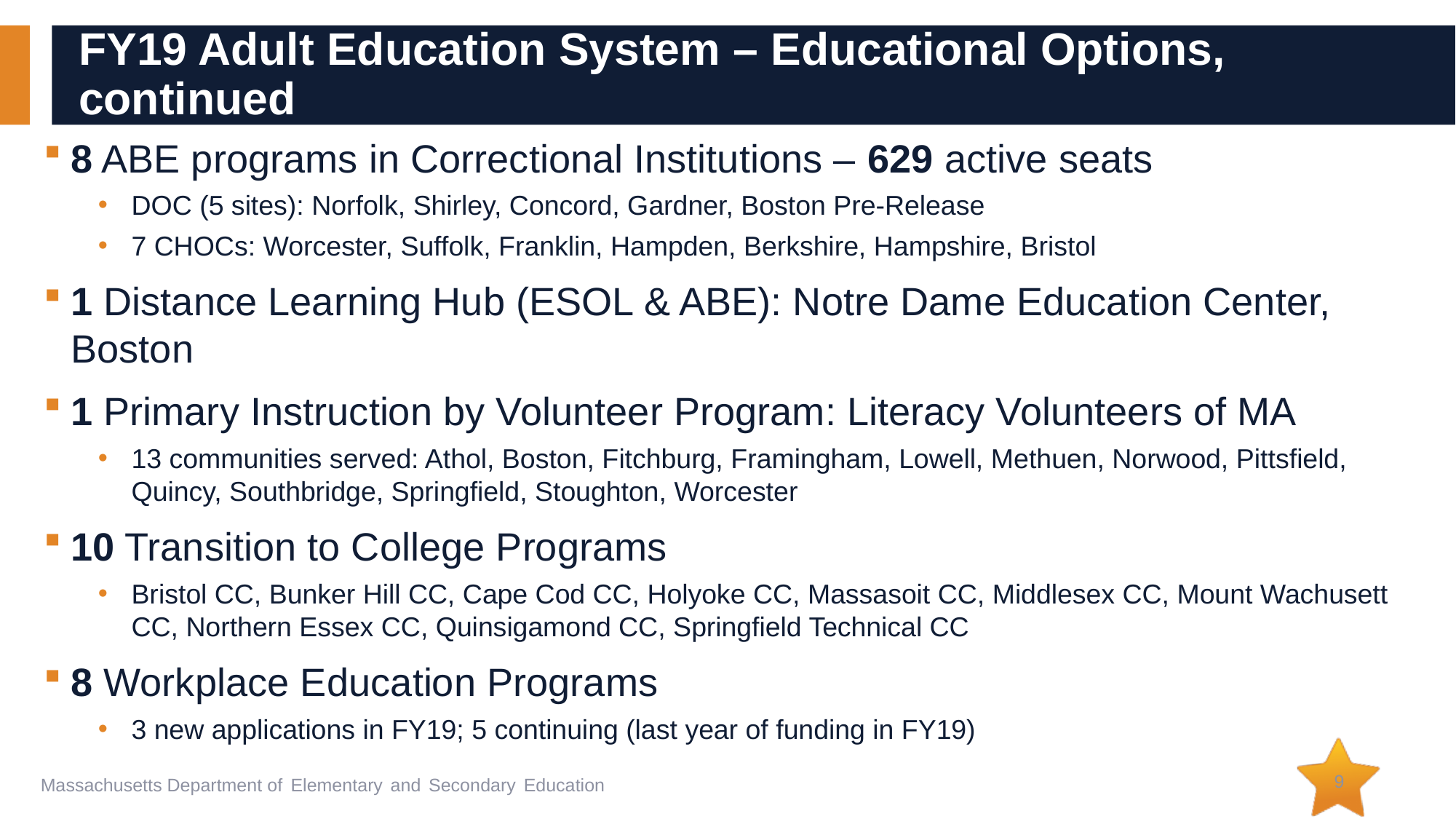

# FY19 Adult Education System – Educational Options, continued
8 ABE programs in Correctional Institutions – 629 active seats
DOC (5 sites): Norfolk, Shirley, Concord, Gardner, Boston Pre-Release
7 CHOCs: Worcester, Suffolk, Franklin, Hampden, Berkshire, Hampshire, Bristol
1 Distance Learning Hub (ESOL & ABE): Notre Dame Education Center, Boston
1 Primary Instruction by Volunteer Program: Literacy Volunteers of MA
13 communities served: Athol, Boston, Fitchburg, Framingham, Lowell, Methuen, Norwood, Pittsfield, Quincy, Southbridge, Springfield, Stoughton, Worcester
10 Transition to College Programs
Bristol CC, Bunker Hill CC, Cape Cod CC, Holyoke CC, Massasoit CC, Middlesex CC, Mount Wachusett CC, Northern Essex CC, Quinsigamond CC, Springfield Technical CC
8 Workplace Education Programs
3 new applications in FY19; 5 continuing (last year of funding in FY19)

9